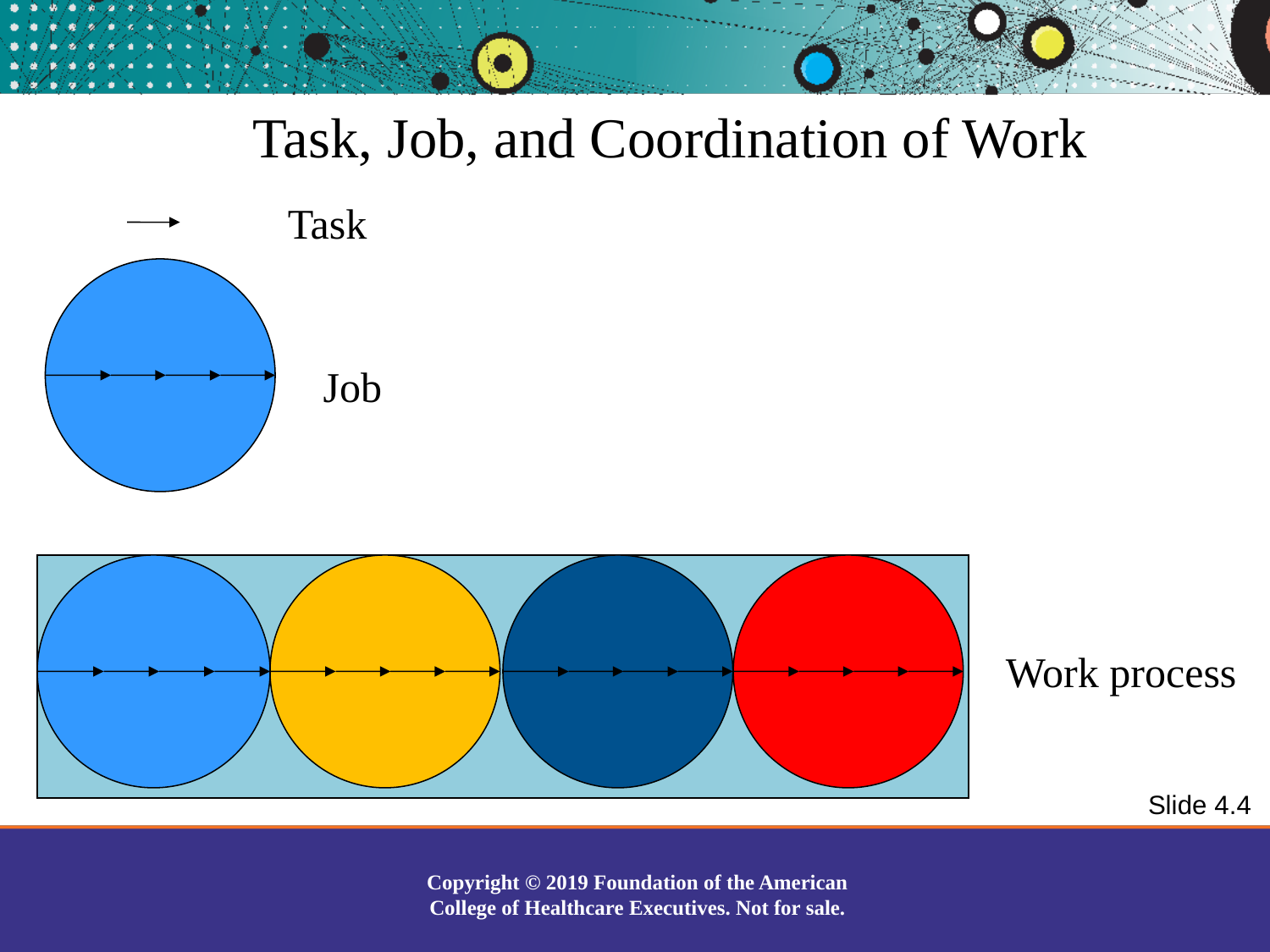

Task, Job, and Coordination of Work
Task

Job

Work process
Slide 4.4
Copyright © 2019 Foundation of the American College of Healthcare Executives. Not for sale.